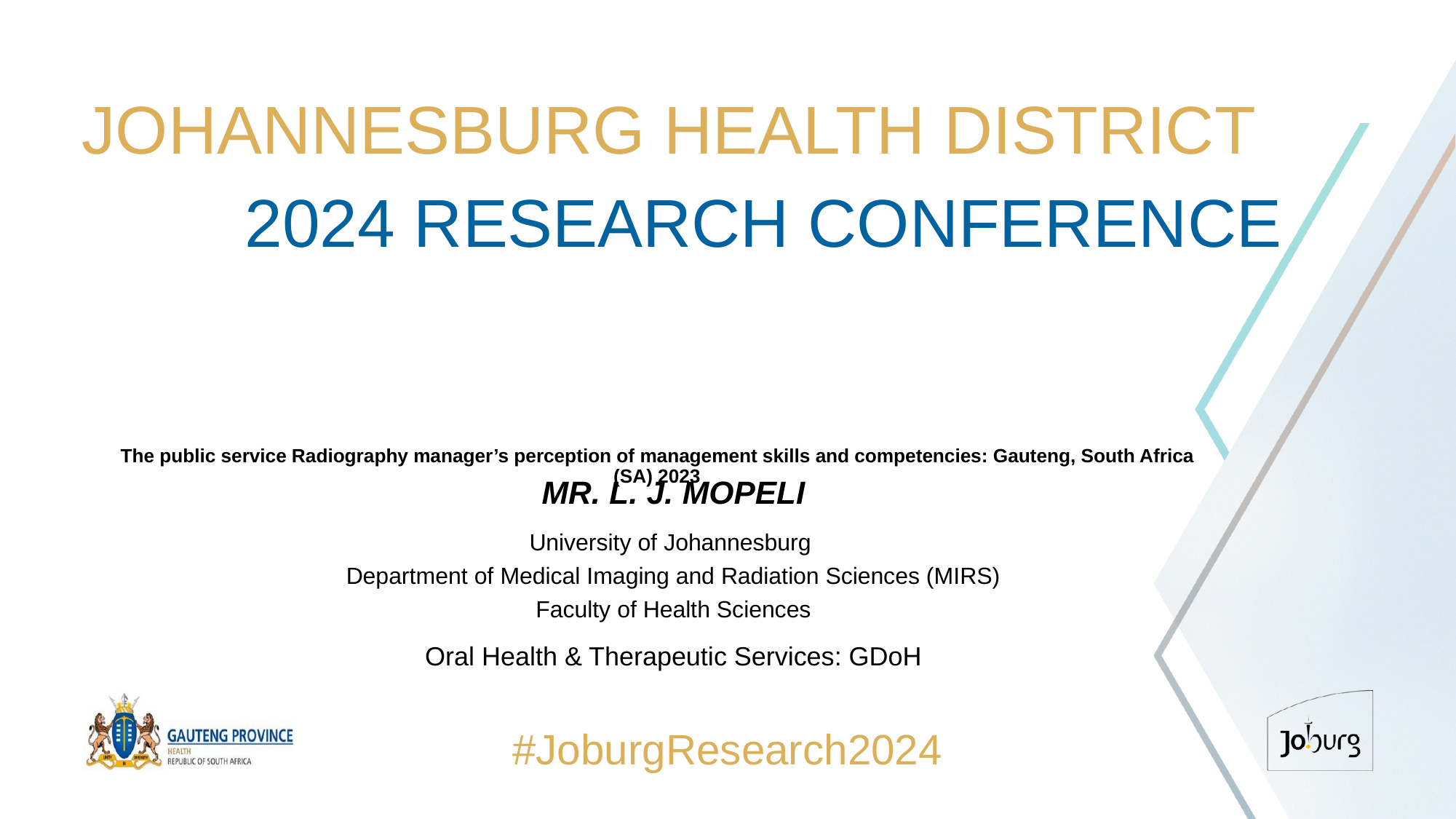

JOHANNESBURG HEALTH DISTRICT

2024 RESEARCH CONFERENCE
# The public service Radiography manager’s perception of management skills and competencies: Gauteng, South Africa (SA) 2023
MR. L. J. MOPELI
University of Johannesburg
Department of Medical Imaging and Radiation Sciences (MIRS)
Faculty of Health Sciences
Oral Health & Therapeutic Services: GDoH

#JoburgResearch2024